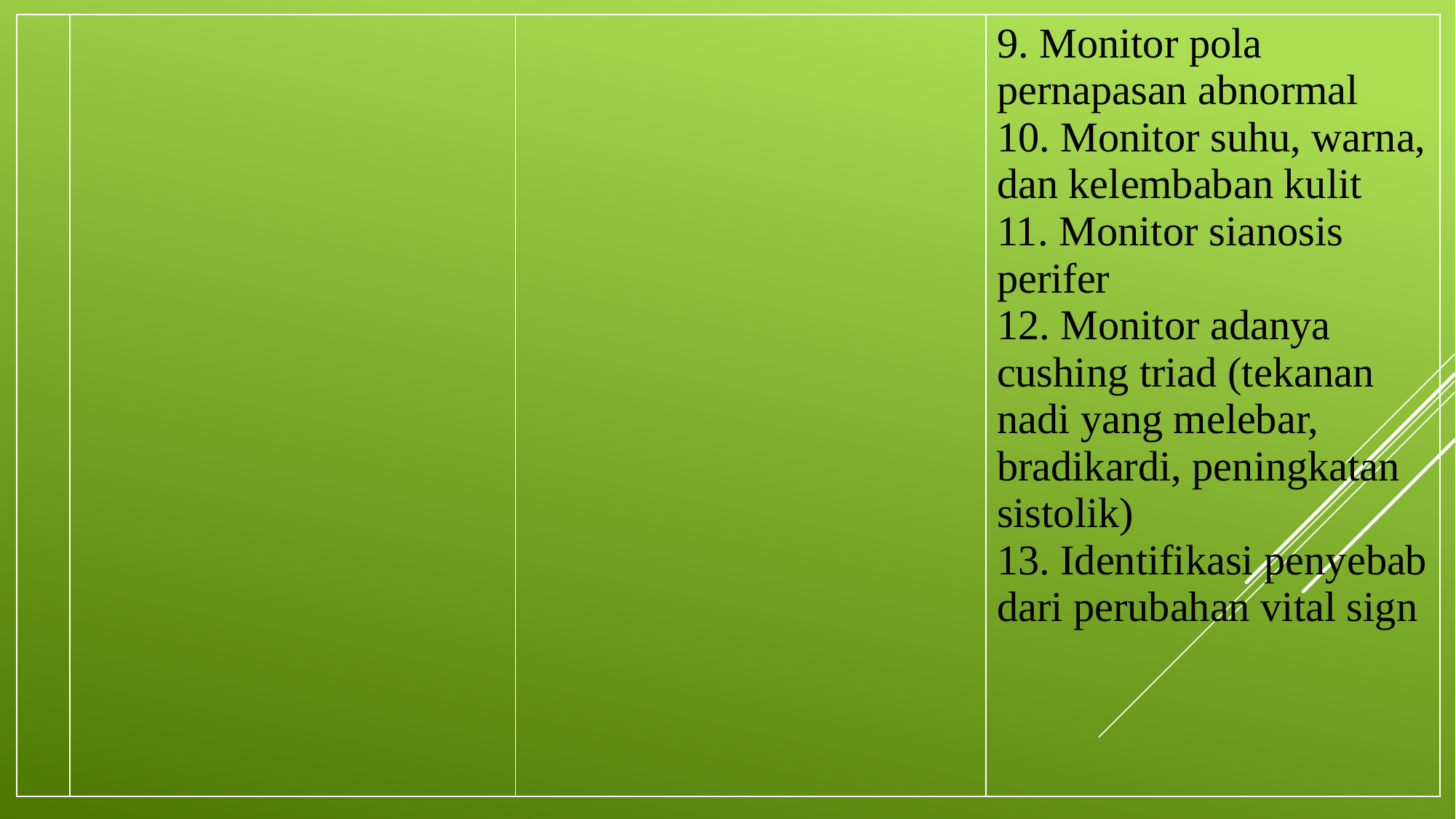

|  |  |  | 9. Monitor pola pernapasan abnormal 10. Monitor suhu, warna, dan kelembaban kulit 11. Monitor sianosis perifer 12. Monitor adanya cushing triad (tekanan nadi yang melebar, bradikardi, peningkatan sistolik) 13. Identifikasi penyebab dari perubahan vital sign |
| --- | --- | --- | --- |